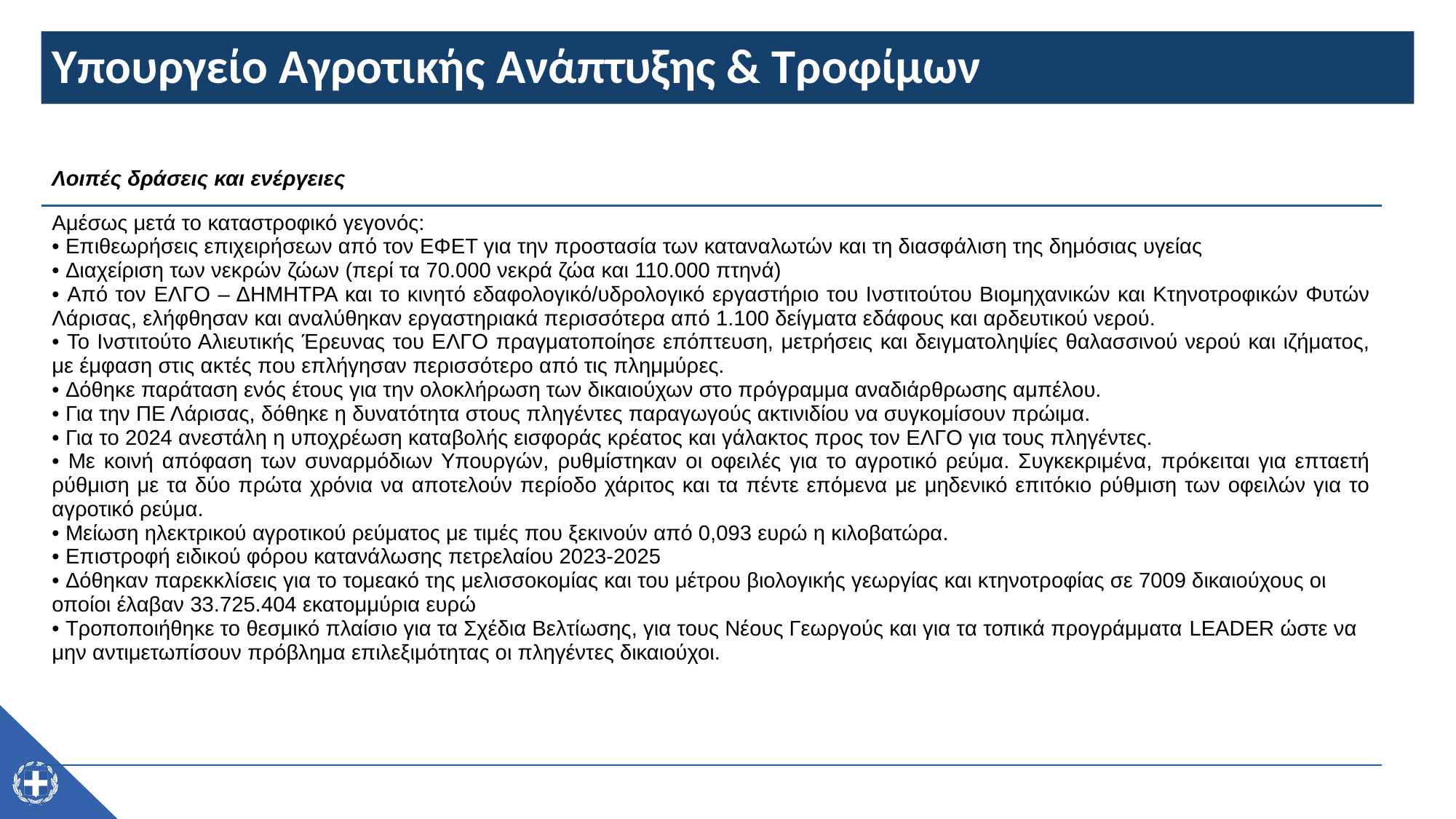

# Υπουργείο Αγροτικής Aνάπτυξης & Τροφίμων
| Λοιπές δράσεις και ενέργειες |
| --- |
| Αμέσως μετά το καταστροφικό γεγονός: • Επιθεωρήσεις επιχειρήσεων από τον ΕΦΕΤ για την προστασία των καταναλωτών και τη διασφάλιση της δημόσιας υγείας Διαχείριση των νεκρών ζώων (περί τα 70.000 νεκρά ζώα και 110.000 πτηνά) Από τον ΕΛΓΟ – ΔΗΜΗΤΡΑ και το κινητό εδαφολογικό/υδρολογικό εργαστήριο του Ινστιτούτου Βιομηχανικών και Κτηνοτροφικών Φυτών Λάρισας, ελήφθησαν και αναλύθηκαν εργαστηριακά περισσότερα από 1.100 δείγματα εδάφους και αρδευτικού νερού. Το Ινστιτούτο Αλιευτικής Έρευνας του ΕΛΓΟ πραγματοποίησε επόπτευση, μετρήσεις και δειγματοληψίες θαλασσινού νερού και ιζήματος, με έμφαση στις ακτές που επλήγησαν περισσότερο από τις πλημμύρες. Δόθηκε παράταση ενός έτους για την ολοκλήρωση των δικαιούχων στο πρόγραμμα αναδιάρθρωσης αμπέλου.  • Για την ΠΕ Λάρισας, δόθηκε η δυνατότητα στους πληγέντες παραγωγούς ακτινιδίου να συγκομίσουν πρώιμα. • Για το 2024 ανεστάλη η υποχρέωση καταβολής εισφοράς κρέατος και γάλακτος προς τον ΕΛΓΟ για τους πληγέντες. • Με κοινή απόφαση των συναρμόδιων Υπουργών, ρυθμίστηκαν οι οφειλές για το αγροτικό ρεύμα. Συγκεκριμένα, πρόκειται για επταετή ρύθμιση με τα δύο πρώτα χρόνια να αποτελούν περίοδο χάριτος και τα πέντε επόμενα με μηδενικό επιτόκιο ρύθμιση των οφειλών για το αγροτικό ρεύμα. Μείωση ηλεκτρικού αγροτικού ρεύματος με τιμές που ξεκινούν από 0,093 ευρώ η κιλοβατώρα. Επιστροφή ειδικού φόρου κατανάλωσης πετρελαίου 2023-2025 Δόθηκαν παρεκκλίσεις για το τομεακό της μελισσοκομίας και του μέτρου βιολογικής γεωργίας και κτηνοτροφίας σε 7009 δικαιούχους οι οποίοι έλαβαν 33.725.404 εκατομμύρια ευρώ Τροποποιήθηκε το θεσμικό πλαίσιο για τα Σχέδια Βελτίωσης, για τους Νέους Γεωργούς και για τα τοπικά προγράμματα LEADER ώστε να μην αντιμετωπίσουν πρόβλημα επιλεξιμότητας οι πληγέντες δικαιούχοι. |